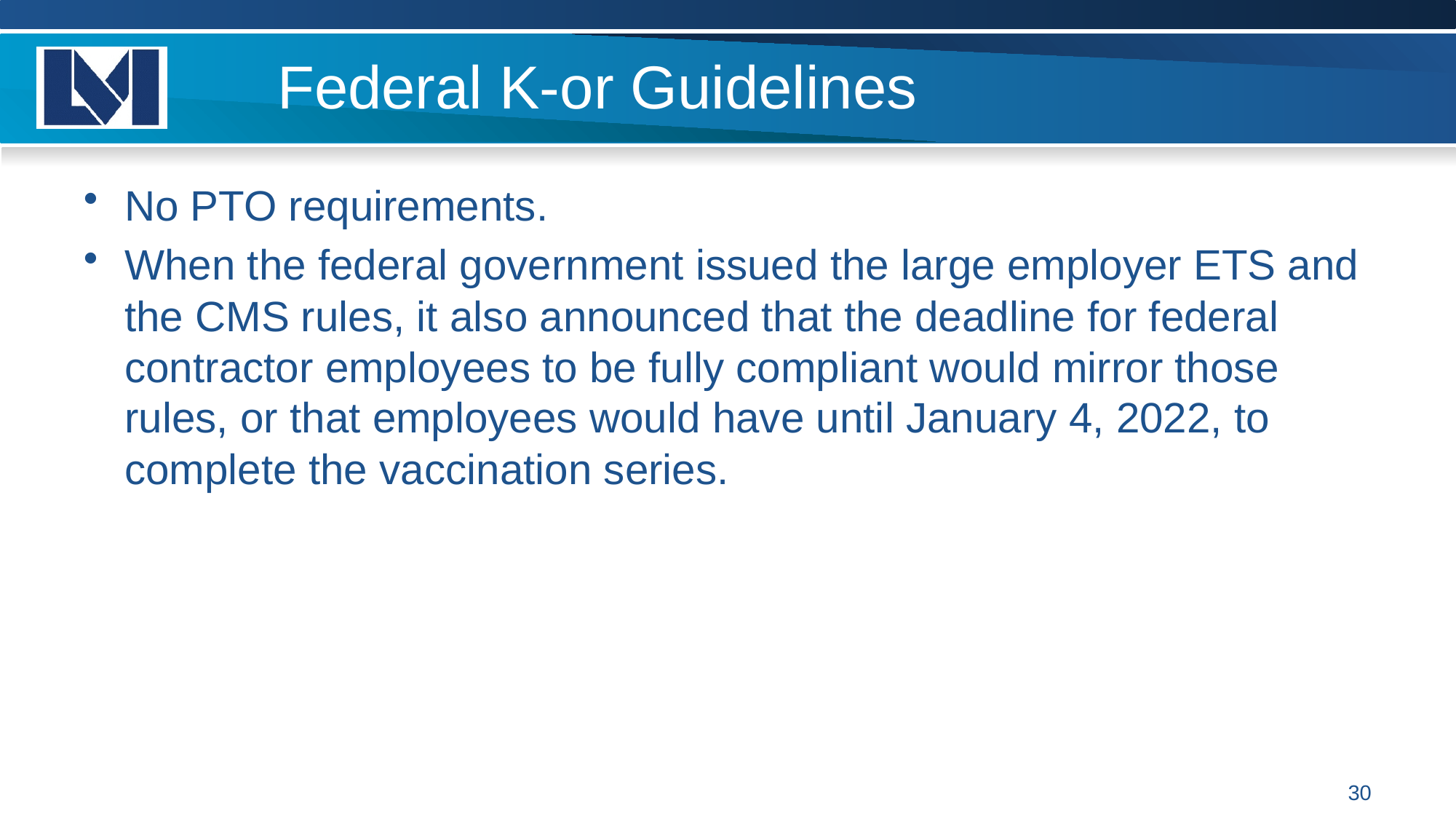

# Federal K-or Guidelines
No PTO requirements.
When the federal government issued the large employer ETS and the CMS rules, it also announced that the deadline for federal contractor employees to be fully compliant would mirror those rules, or that employees would have until January 4, 2022, to complete the vaccination series.

30